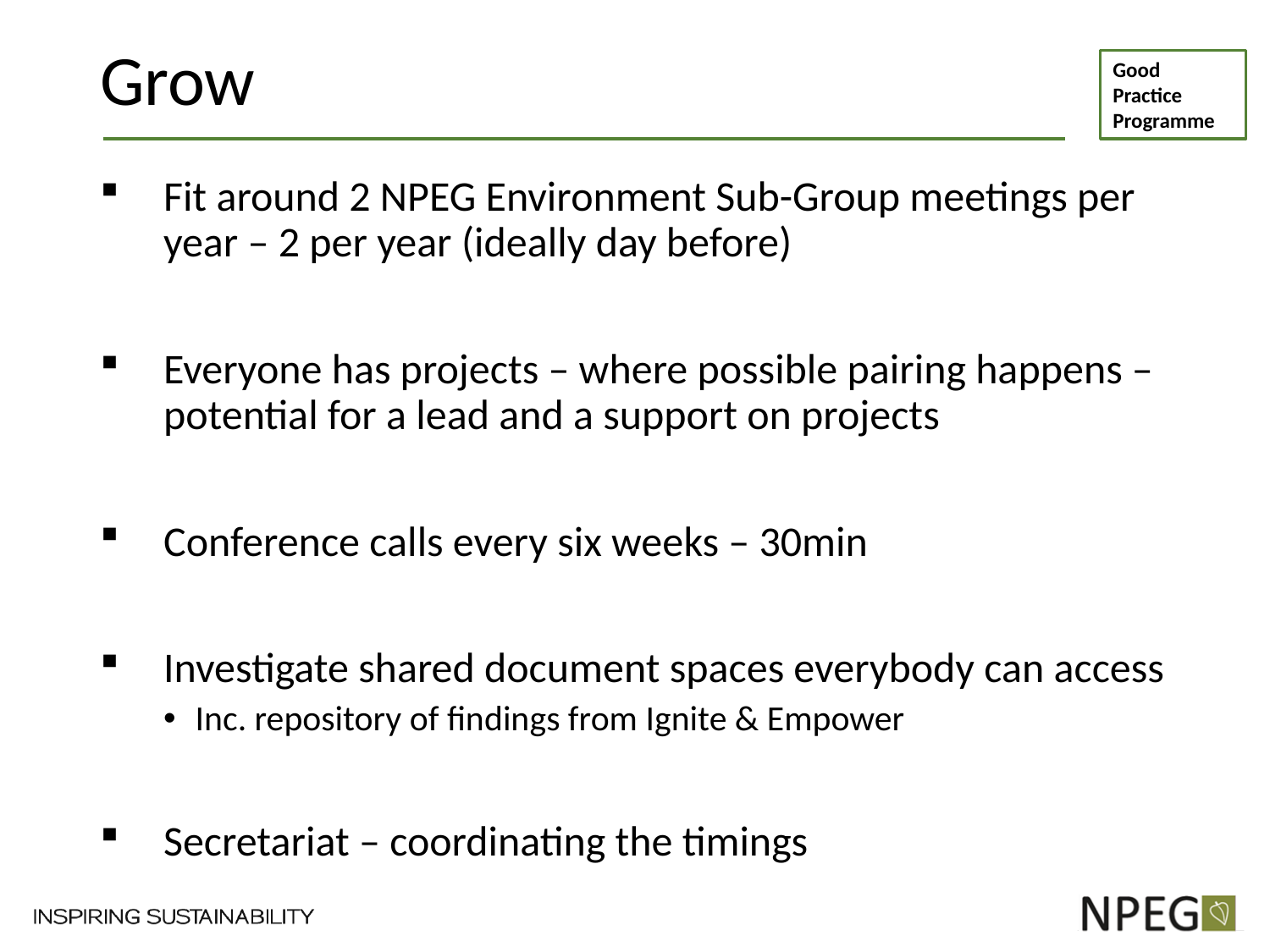

# Grow
Fit around 2 NPEG Environment Sub-Group meetings per year – 2 per year (ideally day before)

Everyone has projects – where possible pairing happens – potential for a lead and a support on projects

Conference calls every six weeks – 30min

Investigate shared document spaces everybody can access
Inc. repository of findings from Ignite & Empower

Secretariat – coordinating the timings